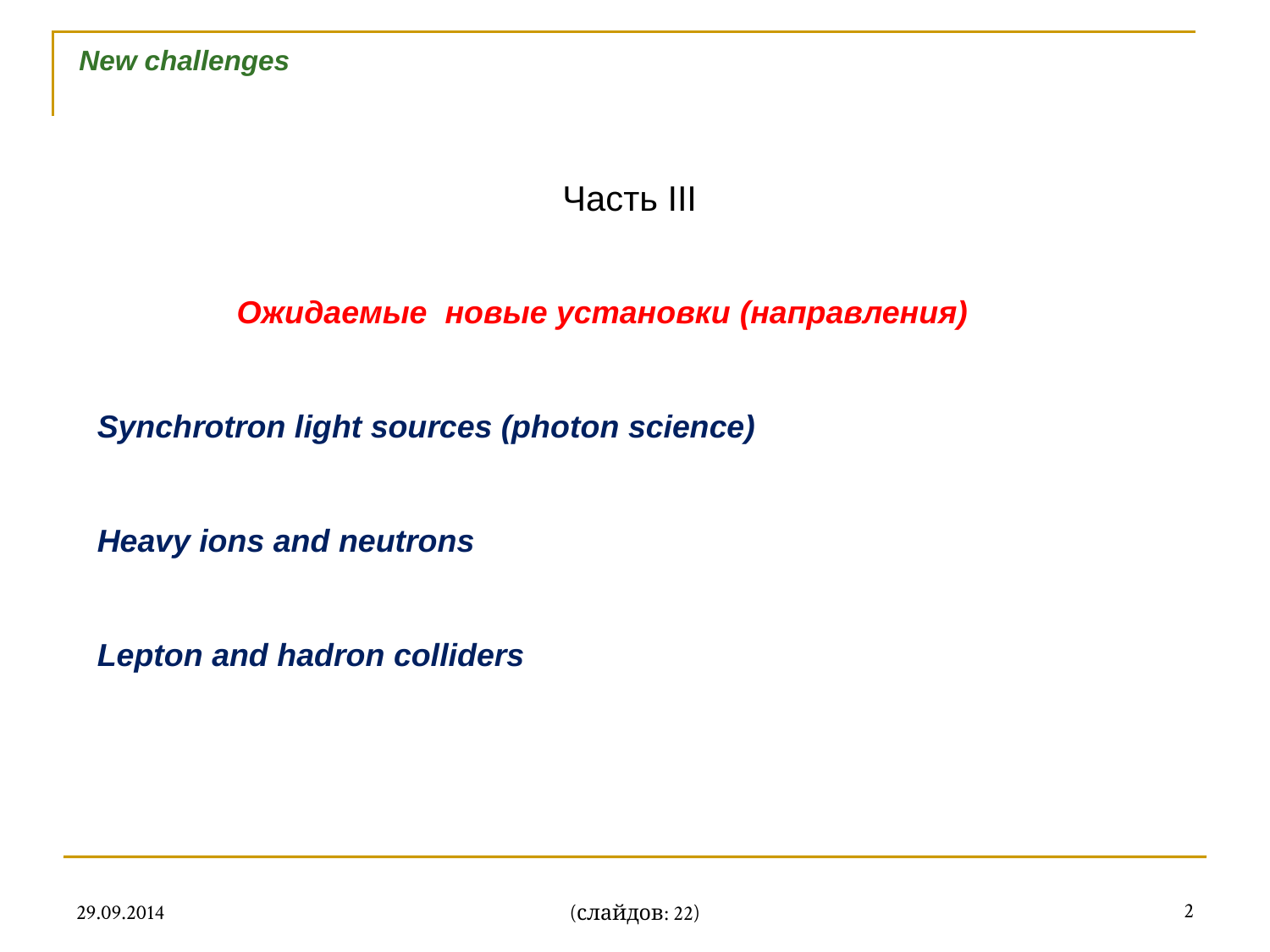

New challenges
Часть III

Ожидаемые  новые установки (направления)

Synchrotron light sources (photon science)

Heavy ions and neutrons

Lepton and hadron colliders
29.09.2014
2
(слайдов: 22)